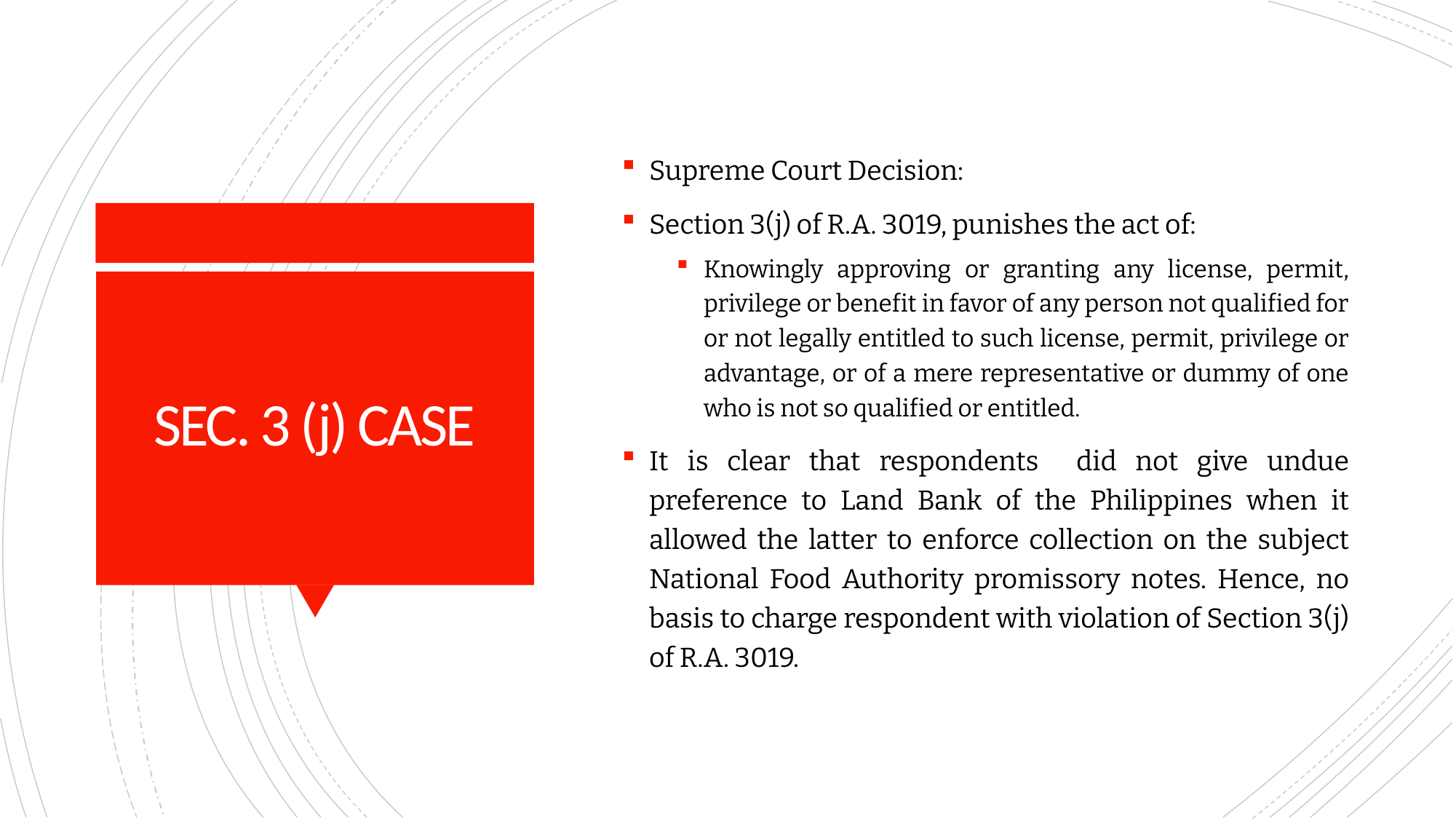

Supreme Court Decision:
Section 3(j) of R.A. 3019, punishes the act of:
Knowingly approving or granting any license, permit, privilege or benefit in favor of any person not qualified for or not legally entitled to such license, permit, privilege or advantage, or of a mere representative or dummy of one who is not so qualified or entitled.
It is clear that respondents  did not give undue preference to Land Bank of the Philippines when it allowed the latter to enforce collection on the subject National Food Authority promissory notes. Hence, no basis to charge respondent with violation of Section 3(j) of R.A. 3019.
# SEC. 3 (j) CASE